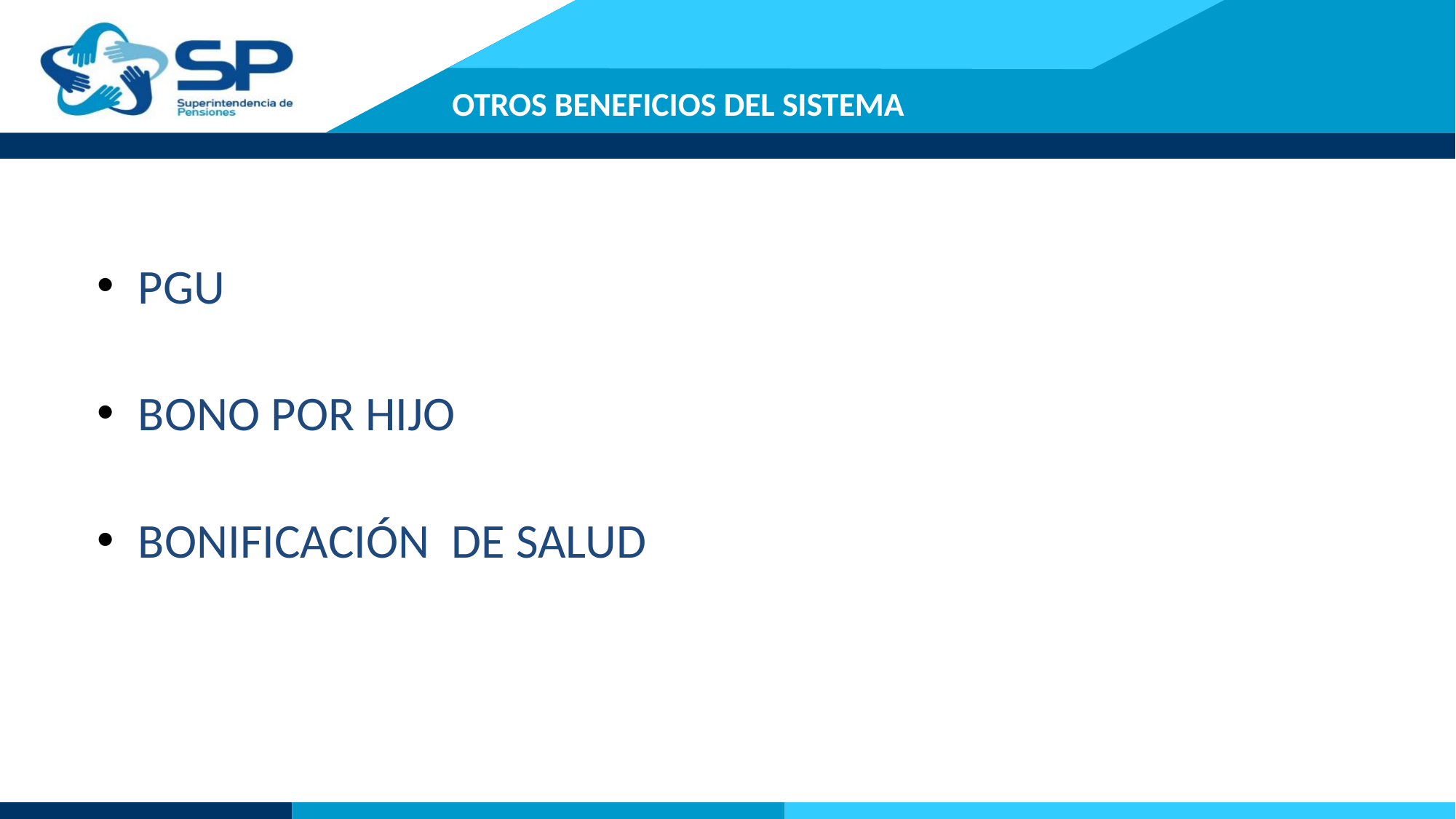

# OTROS BENEFICIOS DEL SISTEMA

PGU

BONO POR HIJO

BONIFICACIÓN  DE SALUD